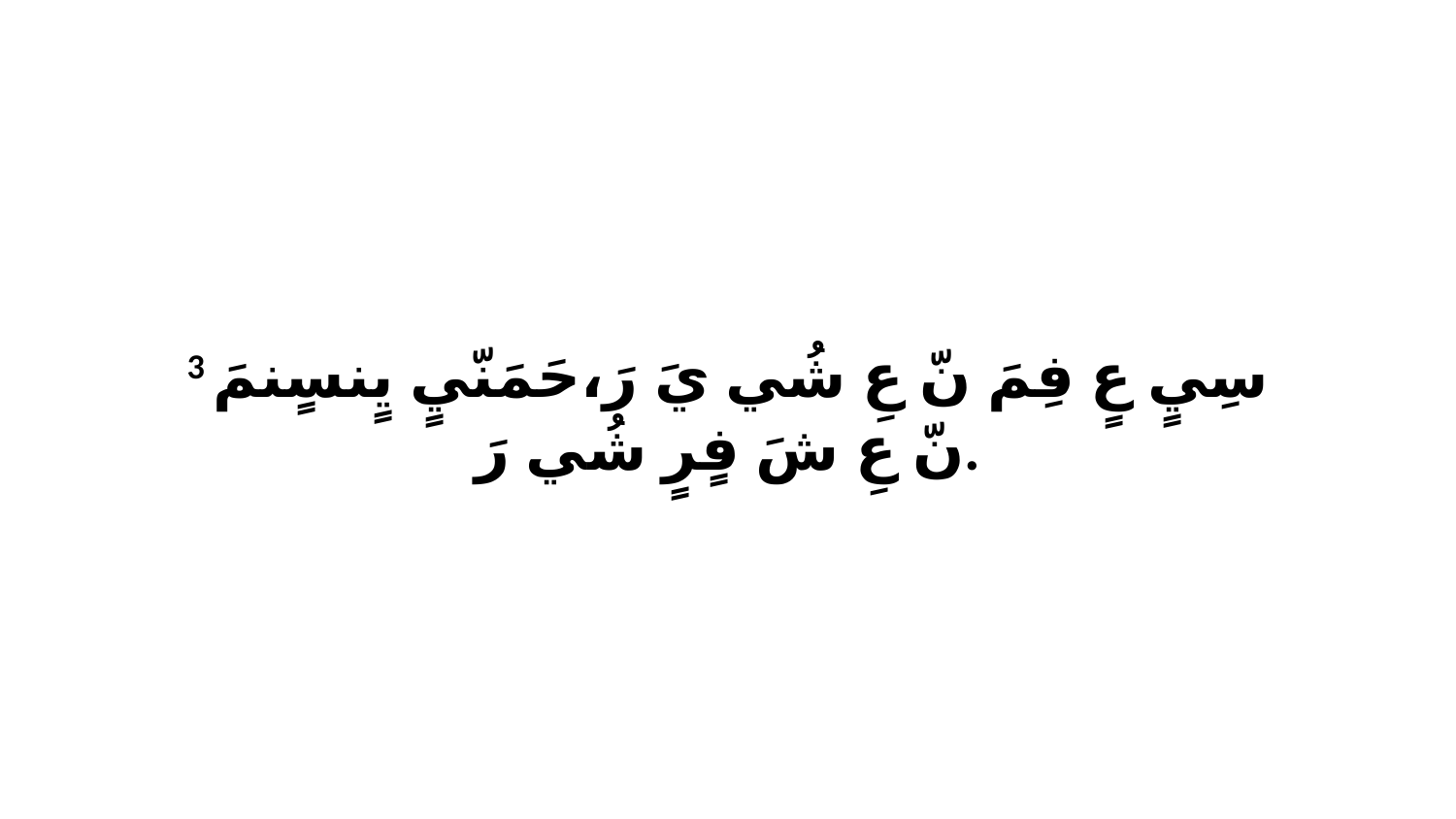

3 سِيٍ عٍ فِمَ نّ عِ شُي يَ رَ،حَمَنّيٍ يٍنسٍنمَ نّ عِ شَ فٍرٍ شُي رَ.